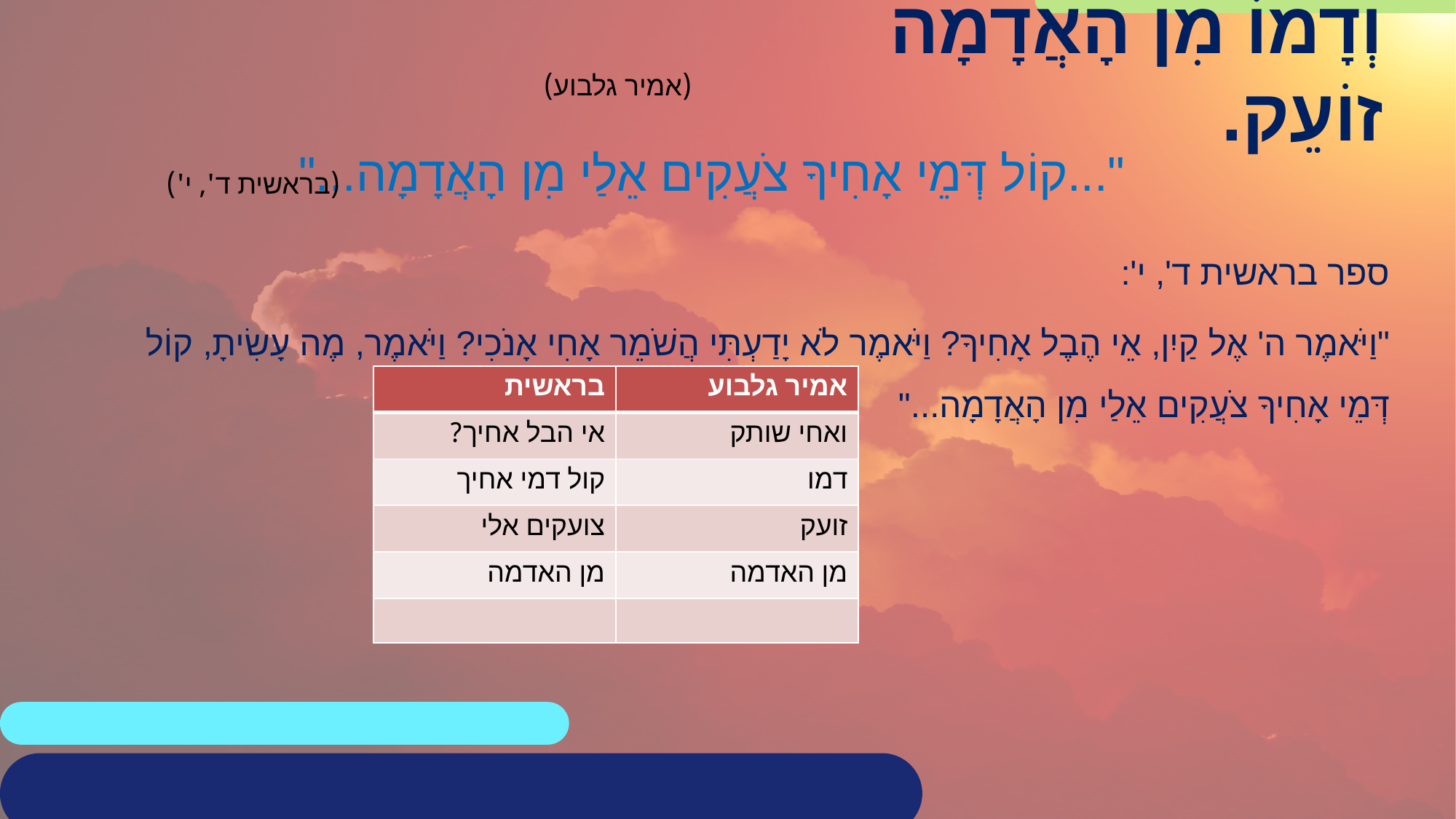

# וְדָמוֹ מִן הָאֲדָמָה זוֹעֵק.
(אמיר גלבוע)

"...קוֹל דְּמֵי אָחִיךָ צֹעֲקִים אֵלַי מִן הָאֲדָמָה..."
(בראשית ד', י')

ספר בראשית ד', י':
"וַיֹּאמֶר ה' אֶל קַיִן, אֵי הֶבֶל אָחִיךָ? וַיֹּאמֶר לֹא יָדַעְתִּי הֲשֹׁמֵר אָחִי אָנֹכִי? וַיֹּאמֶר, מֶה עָשִׂיתָ, קוֹל דְּמֵי אָחִיךָ צֹעֲקִים אֵלַי מִן הָאֲדָמָה..."

| בראשית | אמיר גלבוע |
| --- | --- |
| אי הבל אחיך? | ואחי שותק |
| קול דמי אחיך | דמו |
| צועקים אלי | זועק |
| מן האדמה | מן האדמה |
|  |  |